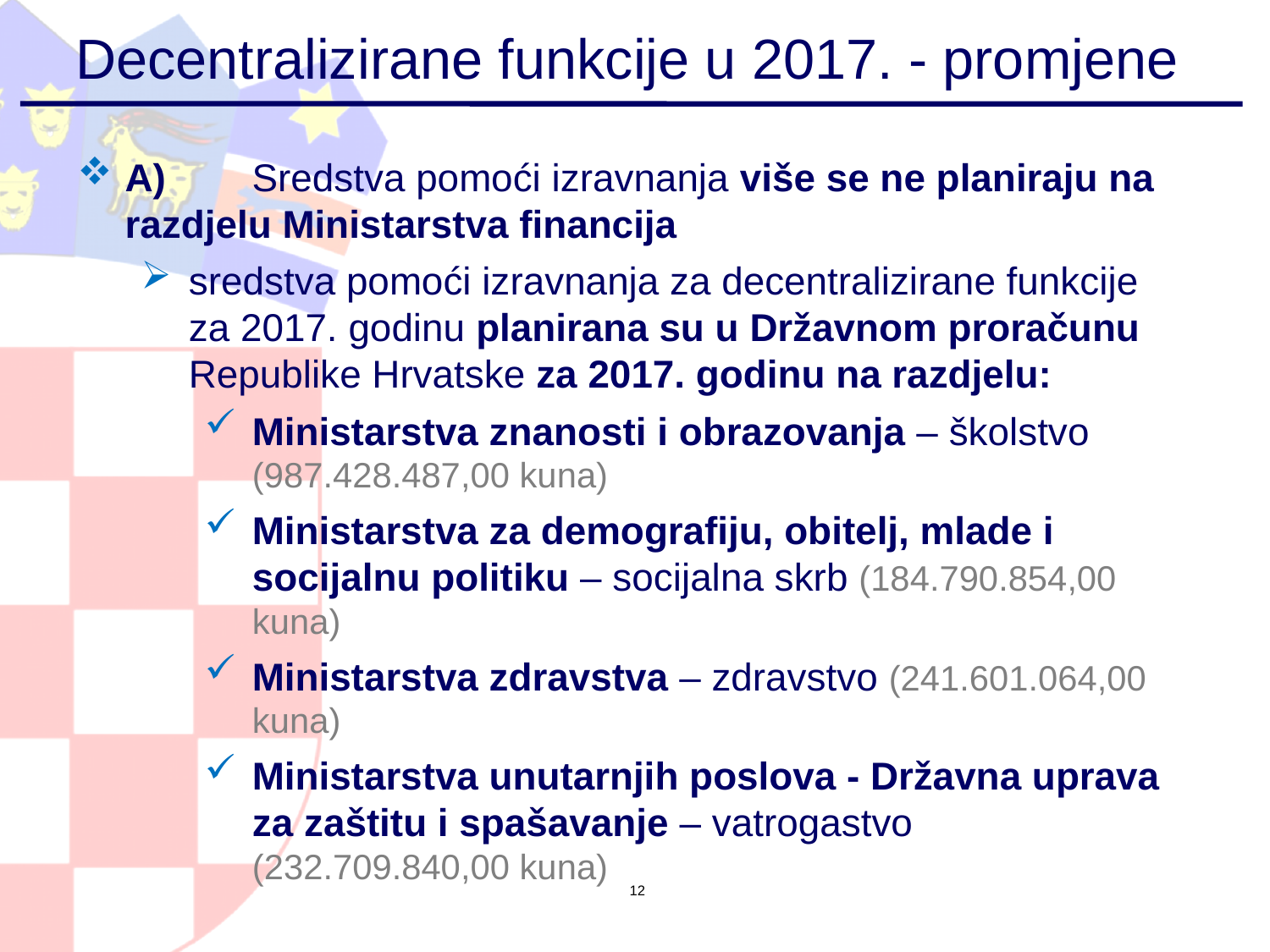

# Decentralizirane funkcije u 2017. - promjene

A)	Sredstva pomoći izravnanja više se ne planiraju na razdjelu Ministarstva financija
sredstva pomoći izravnanja za decentralizirane funkcije za 2017. godinu planirana su u Državnom proračunu Republike Hrvatske za 2017. godinu na razdjelu:
Ministarstva znanosti i obrazovanja – školstvo (987.428.487,00 kuna)
Ministarstva za demografiju, obitelj, mlade i socijalnu politiku – socijalna skrb (184.790.854,00 kuna)
Ministarstva zdravstva – zdravstvo (241.601.064,00 kuna)
Ministarstva unutarnjih poslova - Državna uprava za zaštitu i spašavanje – vatrogastvo (232.709.840,00 kuna)

12